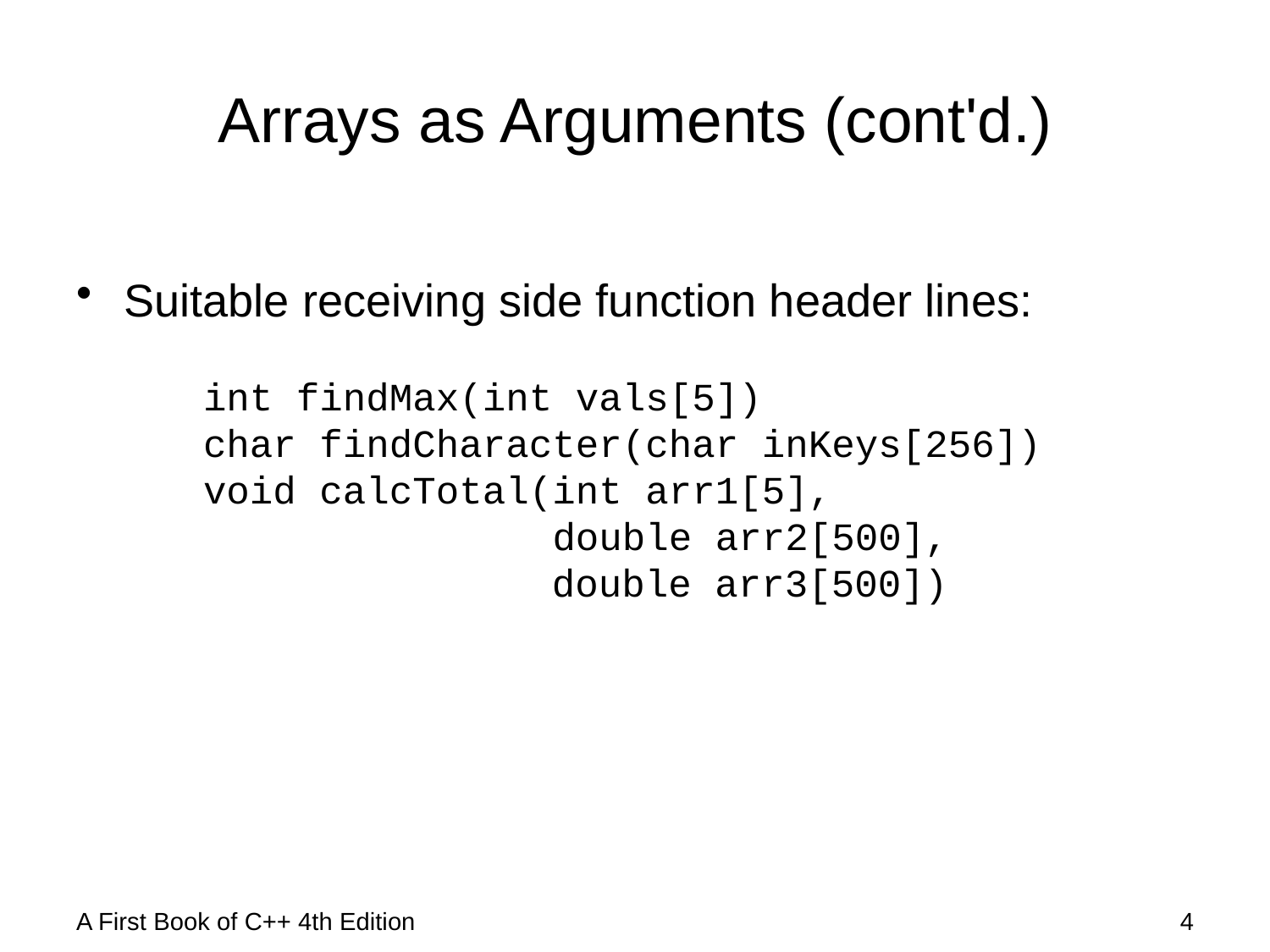

# Arrays as Arguments (cont'd.)

Suitable receiving side function header lines:

int findMax(int vals[5])
char findCharacter(char inKeys[256])
void calcTotal(int arr1[5],
               double arr2[500],
	double arr3[500])
A First Book of C++ 4th Edition
4